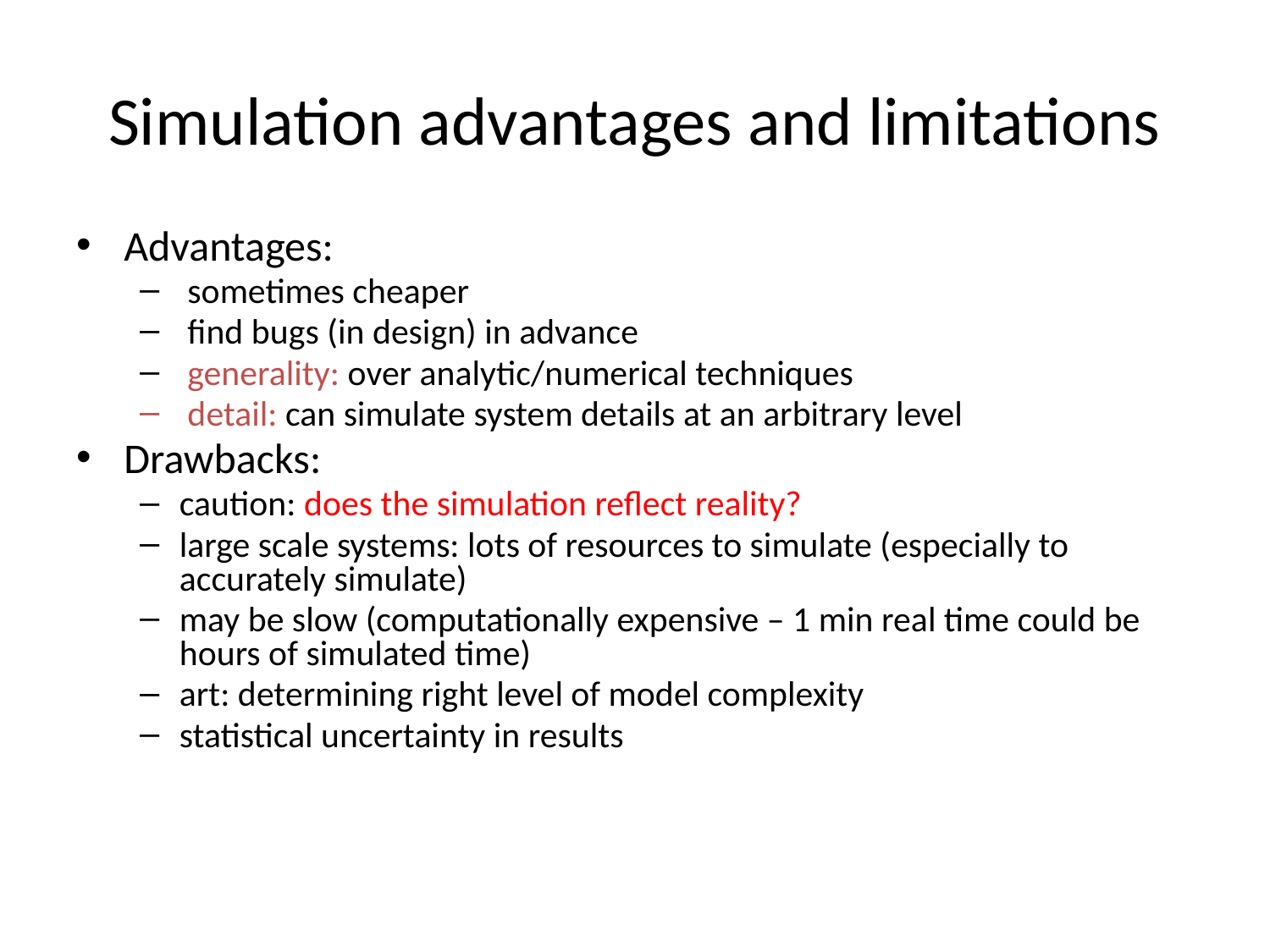

# Simulation advantages and limitations
Advantages:
 sometimes cheaper
 find bugs (in design) in advance
 generality: over analytic/numerical techniques
 detail: can simulate system details at an arbitrary level
Drawbacks:
caution: does the simulation reflect reality?
large scale systems: lots of resources to simulate (especially to accurately simulate)
may be slow (computationally expensive – 1 min real time could be hours of simulated time)
art: determining right level of model complexity
statistical uncertainty in results